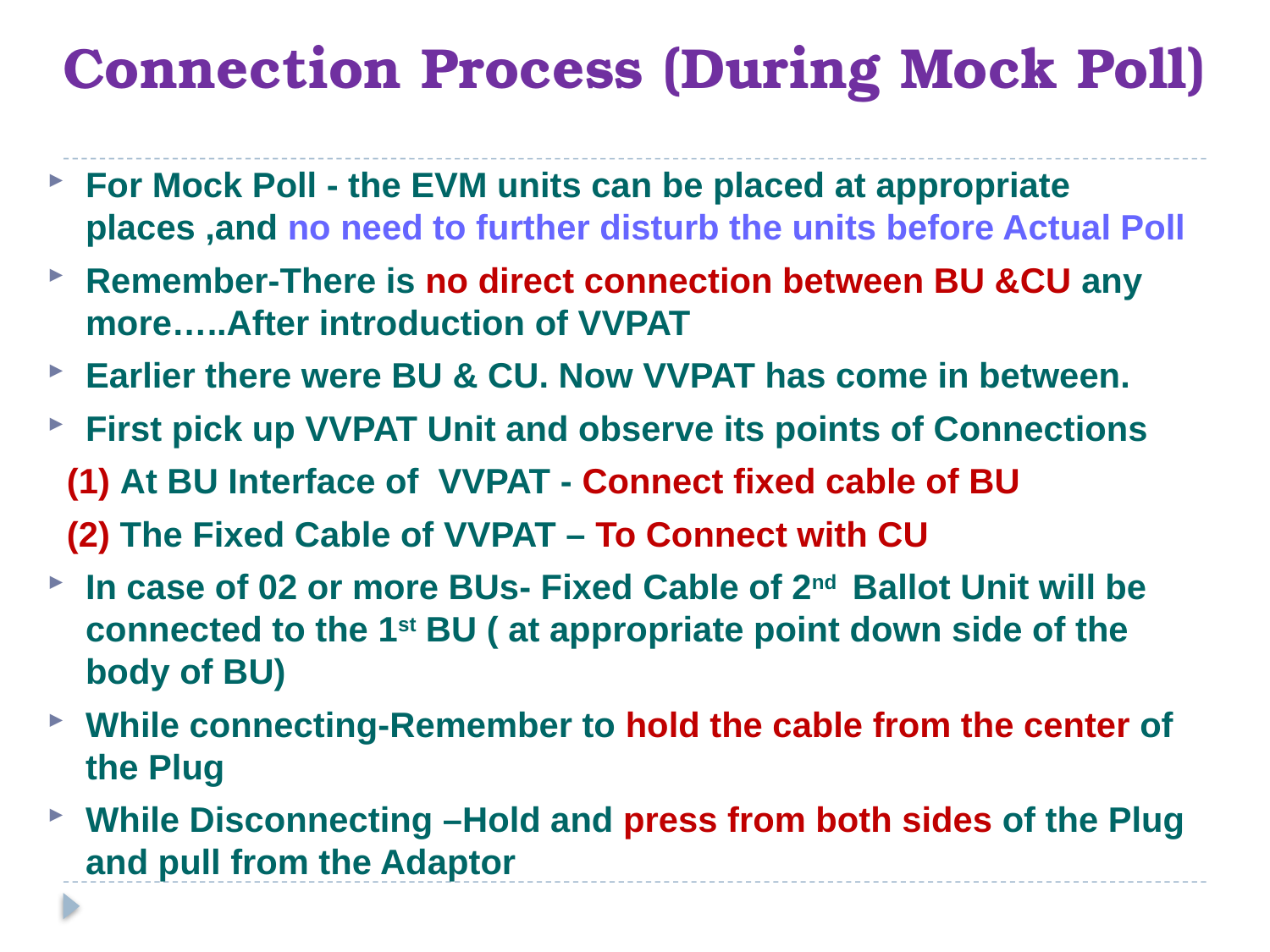

# Connection Process (During Mock Poll)
For Mock Poll - the EVM units can be placed at appropriate places ,and no need to further disturb the units before Actual Poll
Remember-There is no direct connection between BU &CU any more…..After introduction of VVPAT
Earlier there were BU & CU. Now VVPAT has come in between.
First pick up VVPAT Unit and observe its points of Connections
  (1) At BU Interface of  VVPAT - Connect fixed cable of BU
  (2) The Fixed Cable of VVPAT – To Connect with CU
In case of 02 or more BUs- Fixed Cable of 2nd  Ballot Unit will be connected to the 1st BU ( at appropriate point down side of the body of BU)
While connecting-Remember to hold the cable from the center of the Plug
While Disconnecting –Hold and press from both sides of the Plug and pull from the Adaptor